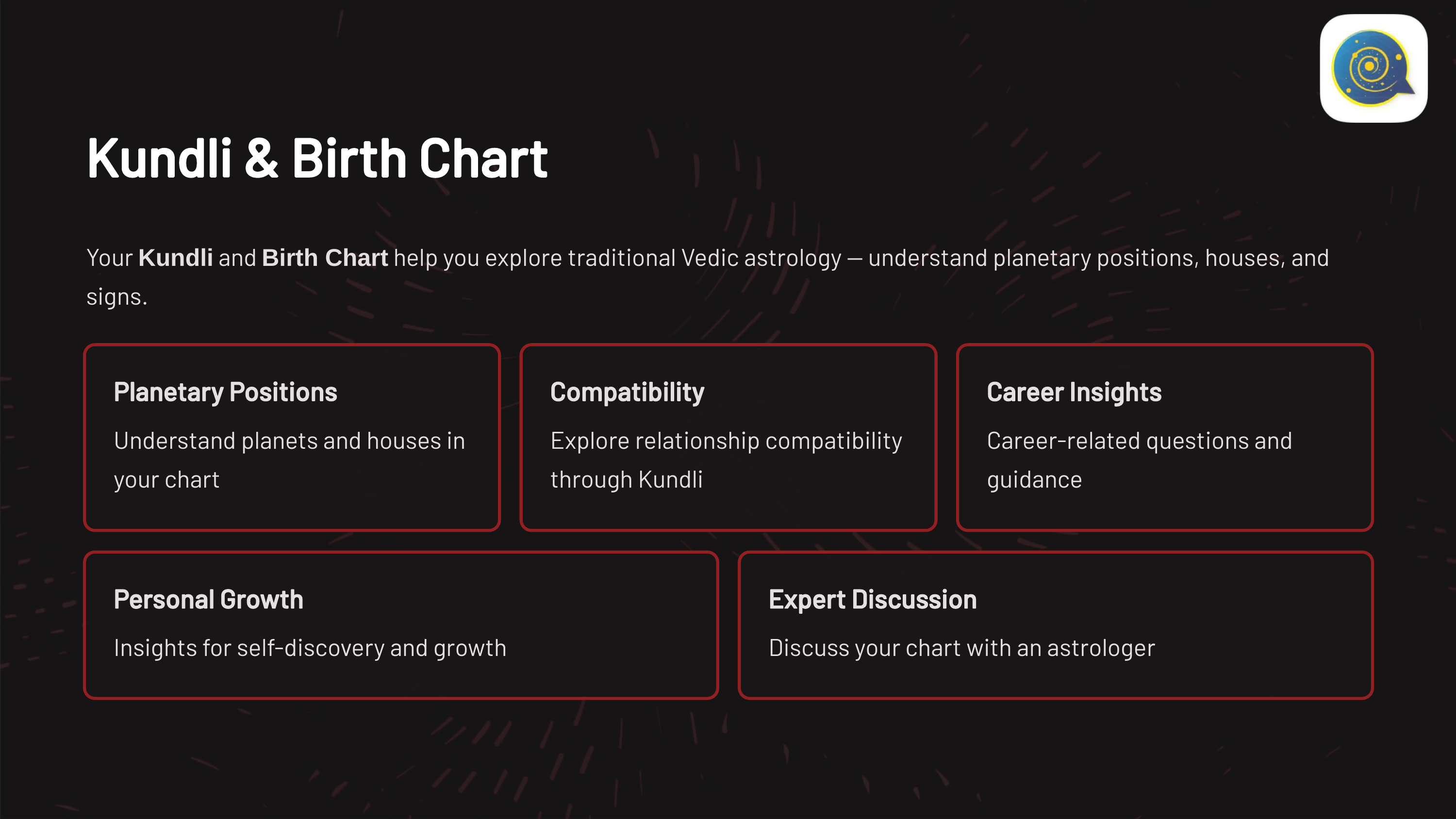

Kundli & Birth Chart
Your Kundli and Birth Chart help you explore traditional Vedic astrology — understand planetary positions, houses, and signs.

Planetary Positions
Compatibility
Career Insights
Understand planets and houses in your chart
Explore relationship compatibility through Kundli
Career-related questions and guidance

Personal Growth
Expert Discussion
Insights for self-discovery and growth
Discuss your chart with an astrologer